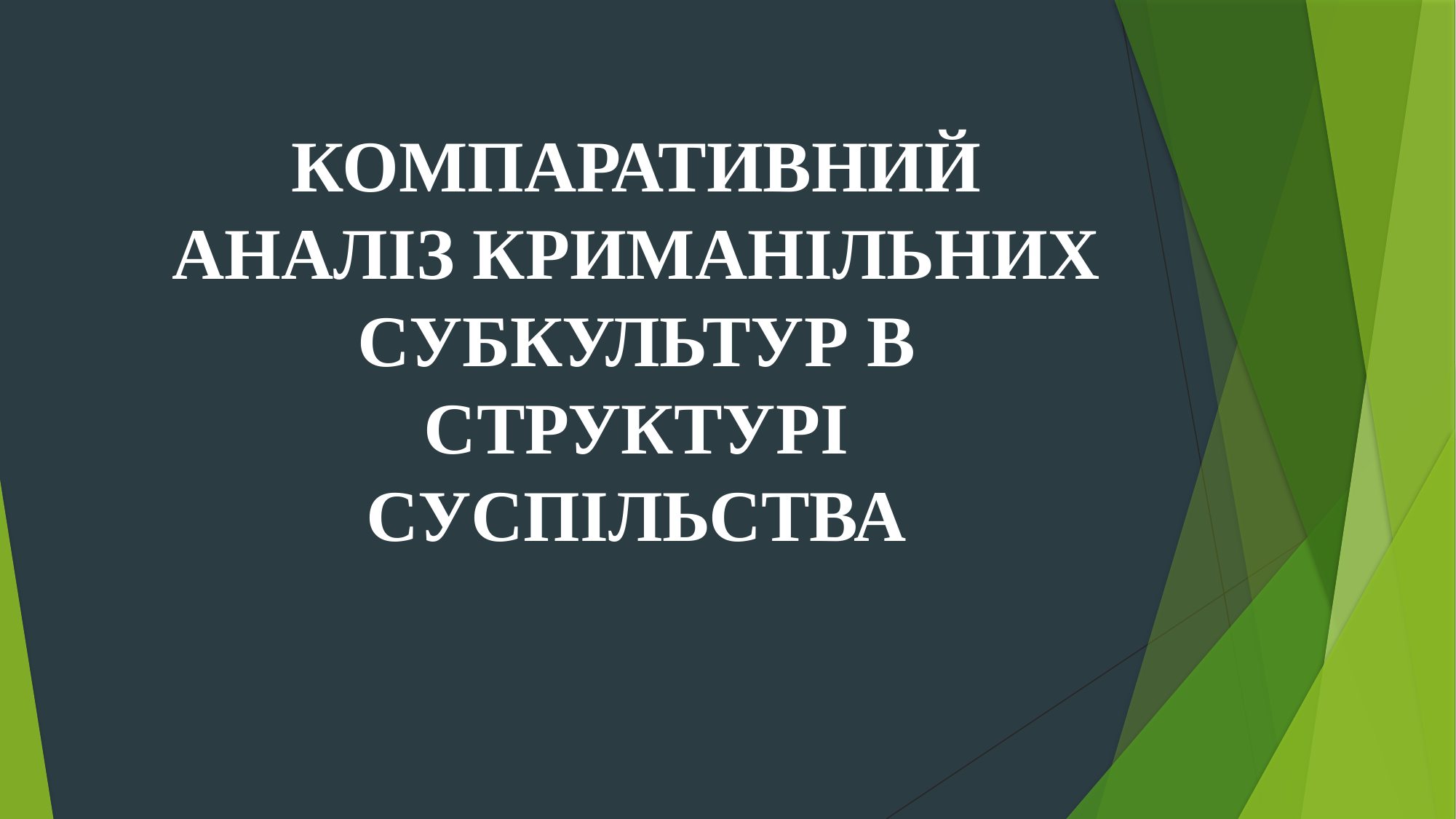

КОМПАРАТИВНИЙ АНАЛІЗ КРИМАНІЛЬНИХ СУБКУЛЬТУР В СТРУКТУРІ СУСПІЛЬСТВА